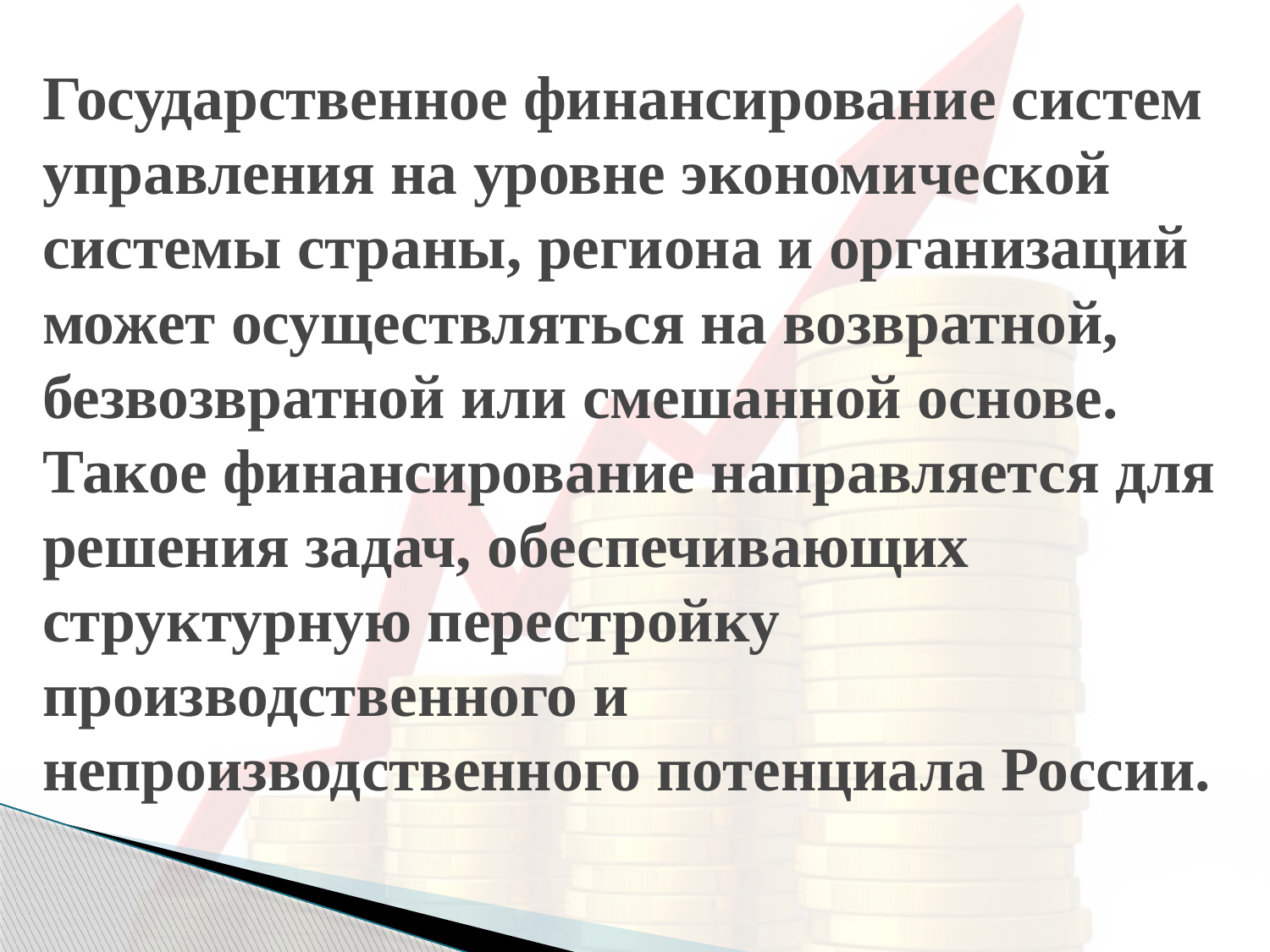

# Государственное финансирование систем управления на уровне экономической системы страны, региона и организаций может осуществляться на возвратной, безвозвратной или смешанной основе. Такое финансирование направляется для решения задач, обеспечивающих структурную перестройку производственного и непроизводственного потенциала России.